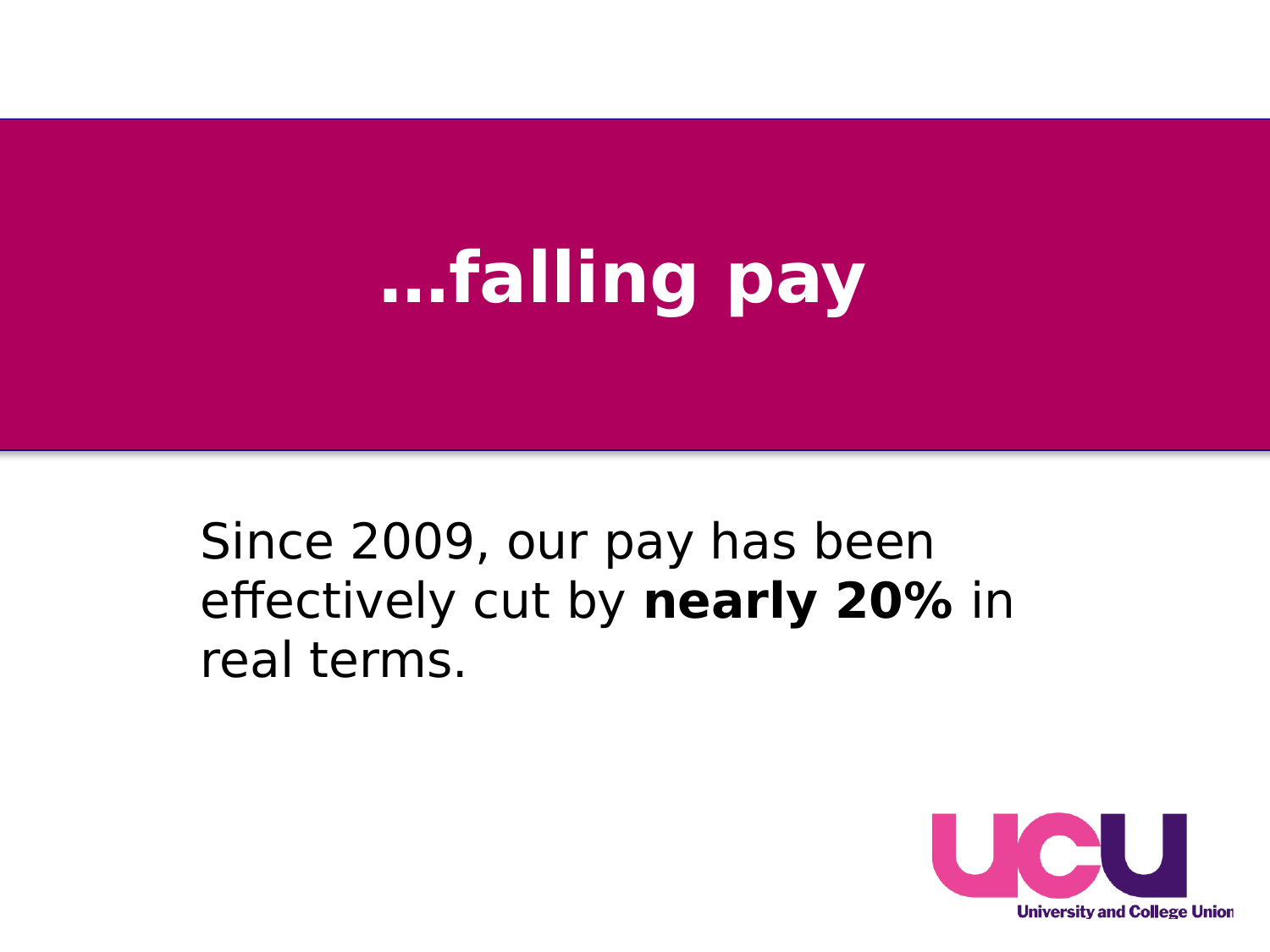

# …falling pay

Since 2009, our pay has been effectively cut by nearly 20% in real terms.